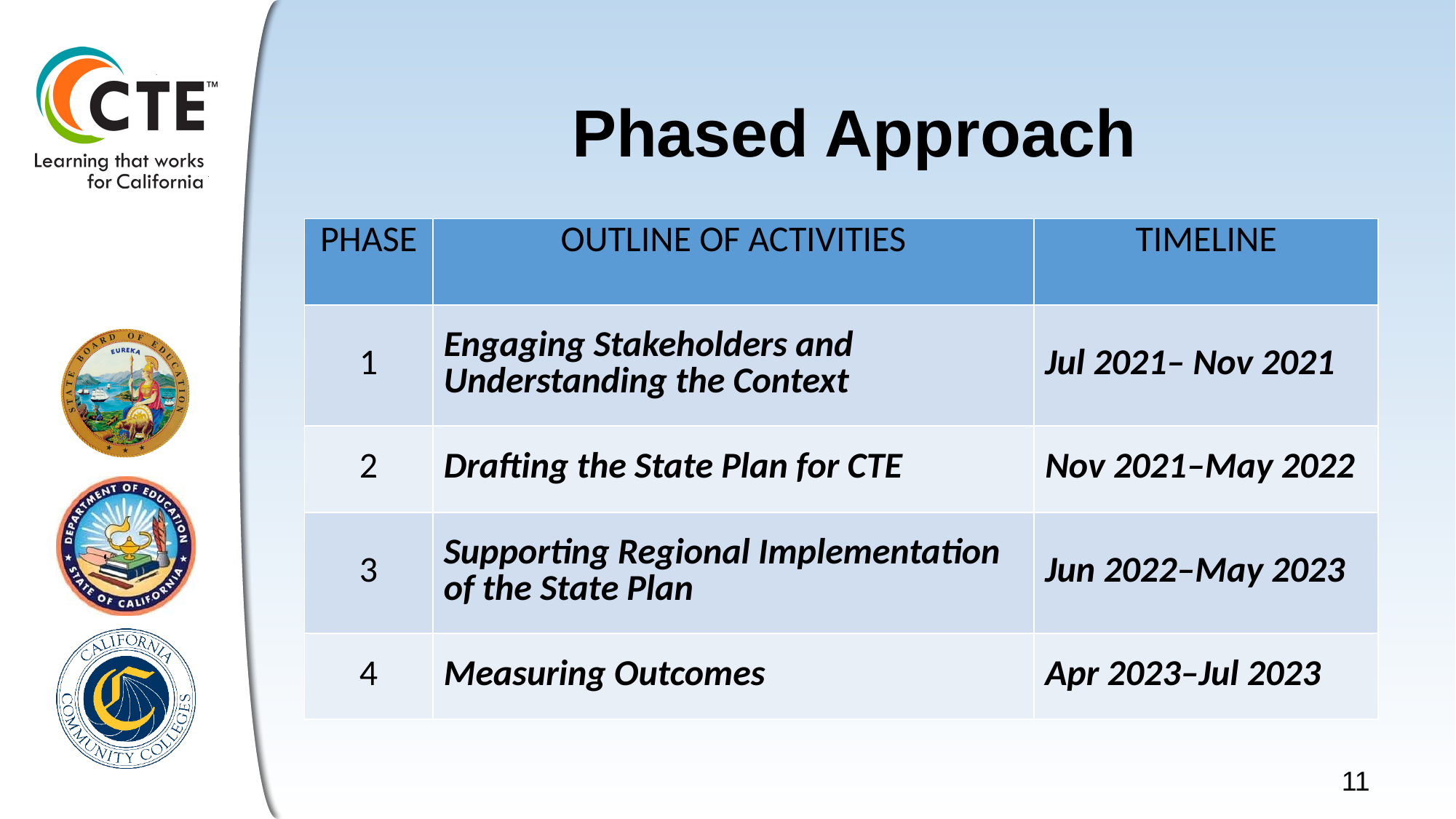

# Phased Approach
| PHASE | OUTLINE OF ACTIVITIES | TIMELINE |
| --- | --- | --- |
| 1 | Engaging Stakeholders and Understanding the Context | Jul 2021– Nov 2021 |
| 2 | Drafting the State Plan for CTE | Nov 2021–May 2022 |
| 3 | Supporting Regional Implementation of the State Plan | Jun 2022–May 2023 |
| 4 | Measuring Outcomes | Apr 2023–Jul 2023 |